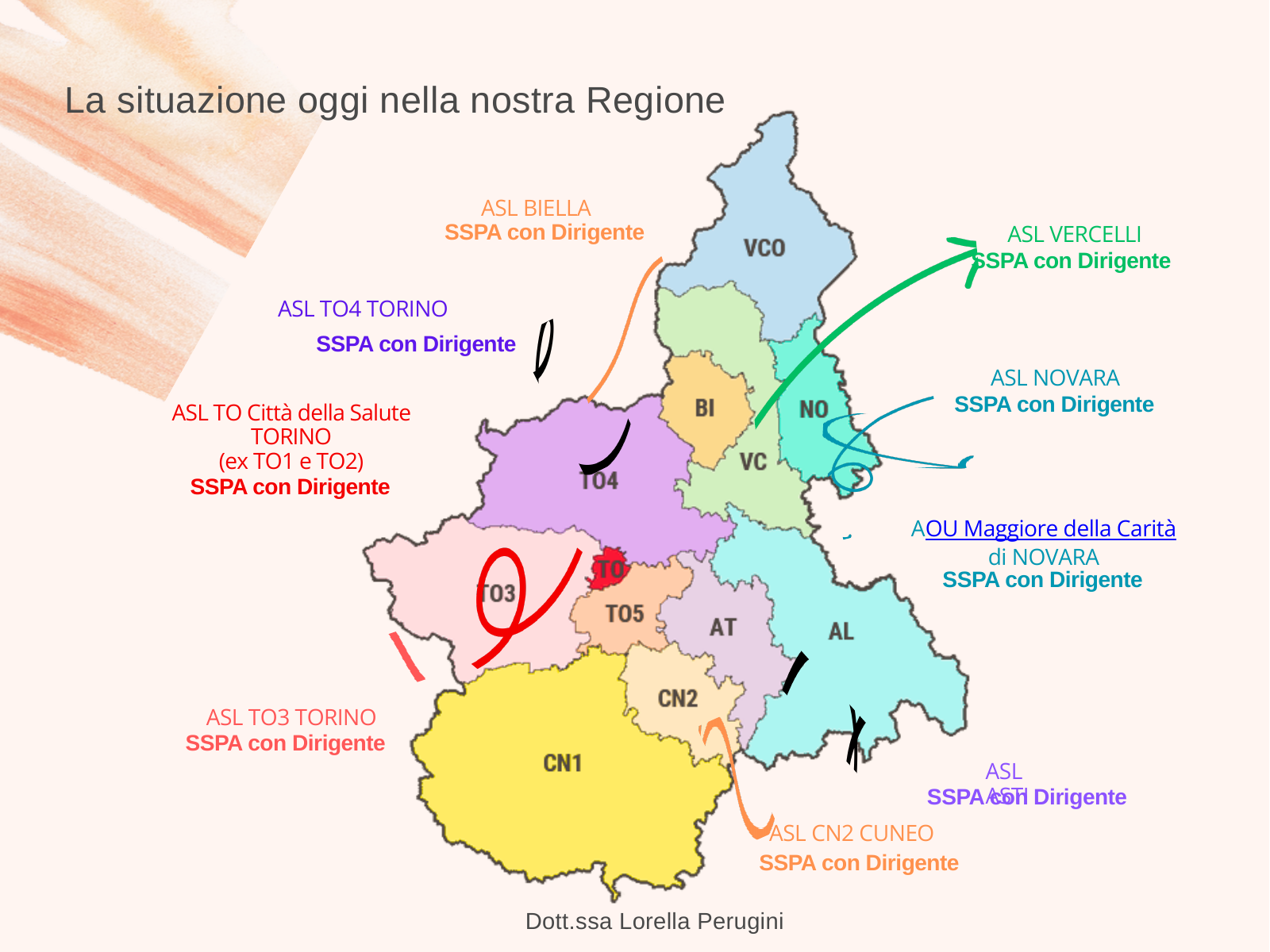

La situazione oggi nella nostra Regione
ASL BIELLA
SSPA con Dirigente
ASL VERCELLI

SSPA con Dirigente

ASL TO4 TORINO
SSPA con Dirigente

ASL NOVARA
SSPA con Dirigente
ASL TO Città della Salute TORINO
(ex TO1 e TO2)

SSPA con Dirigente

AOU Maggiore della Carità
di NOVARA
SSPA con Dirigente

ASL TO3 TORINO
SSPA con Dirigente
ASL ASTI

SSPA con Dirigente
ASL CN2 CUNEO
SSPA con Dirigente
Dott.ssa Lorella Perugini